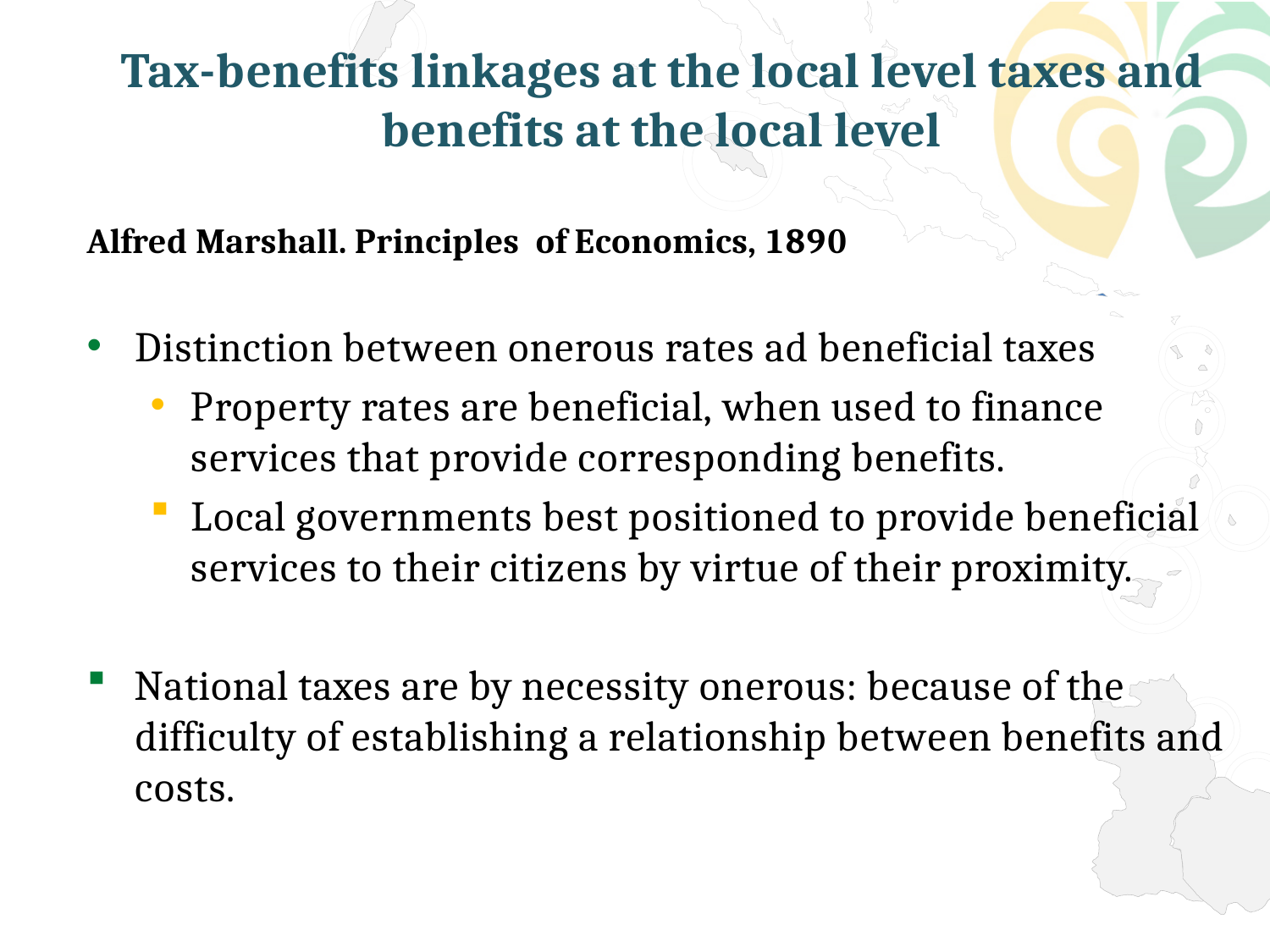

# Tax-benefits linkages at the local level taxes and benefits at the local level
Alfred Marshall. Principles  of Economics, 1890
Distinction between onerous rates ad beneficial taxes
Property rates are beneficial, when used to finance services that provide corresponding benefits.
Local governments best positioned to provide beneficial services to their citizens by virtue of their proximity.

National taxes are by necessity onerous: because of the difficulty of establishing a relationship between benefits and costs.